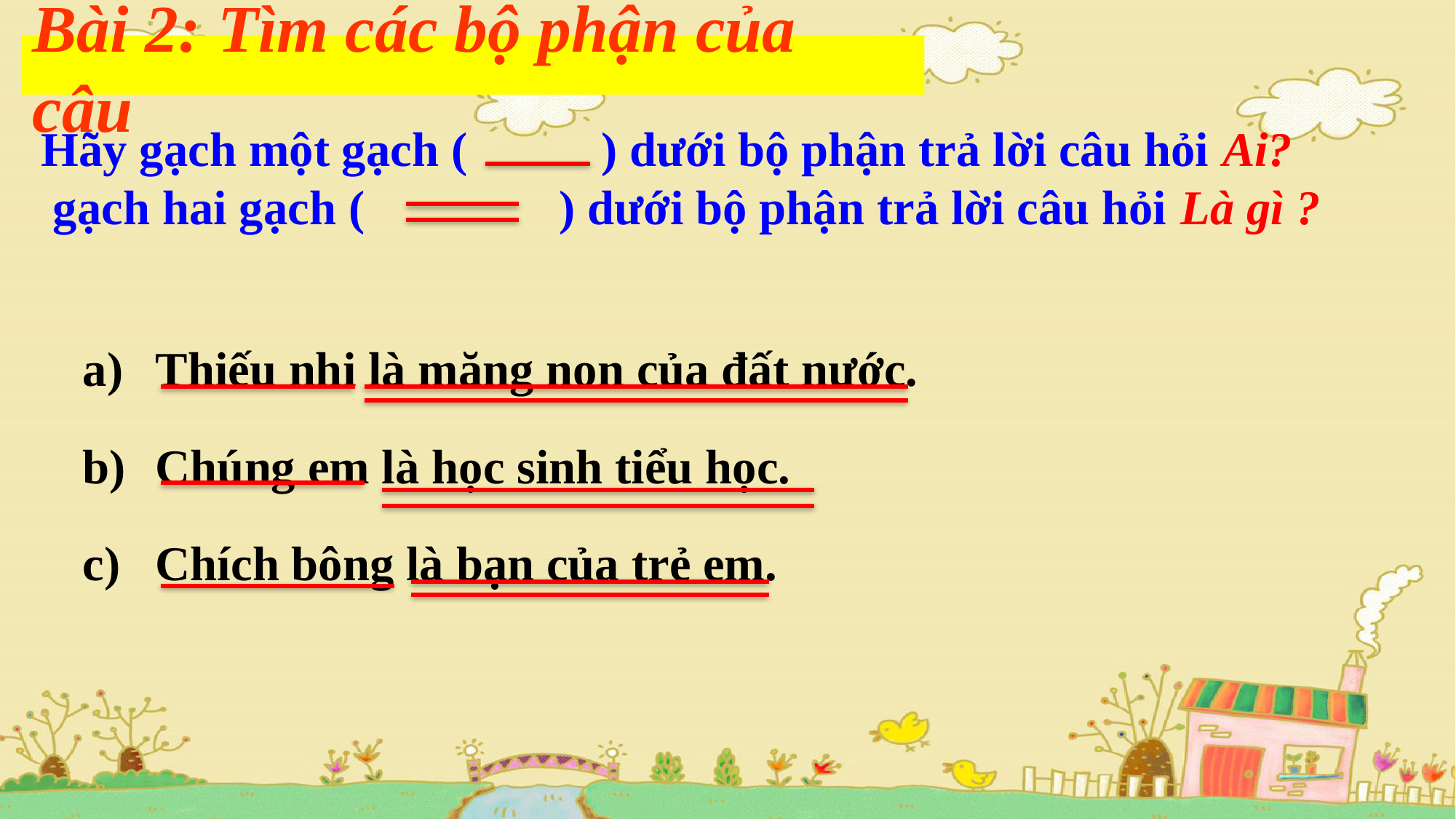

# Bài 2: Tìm các bộ phận của câu
Hãy gạch một gạch (           ) dưới bộ phận trả lời câu hỏi Ai?
 gạch hai gạch (                ) dưới bộ phận trả lời câu hỏi Là gì ?
Thiếu nhi là măng non của đất nước.
Chúng em là học sinh tiểu học.
Chích bông là bạn của trẻ em.